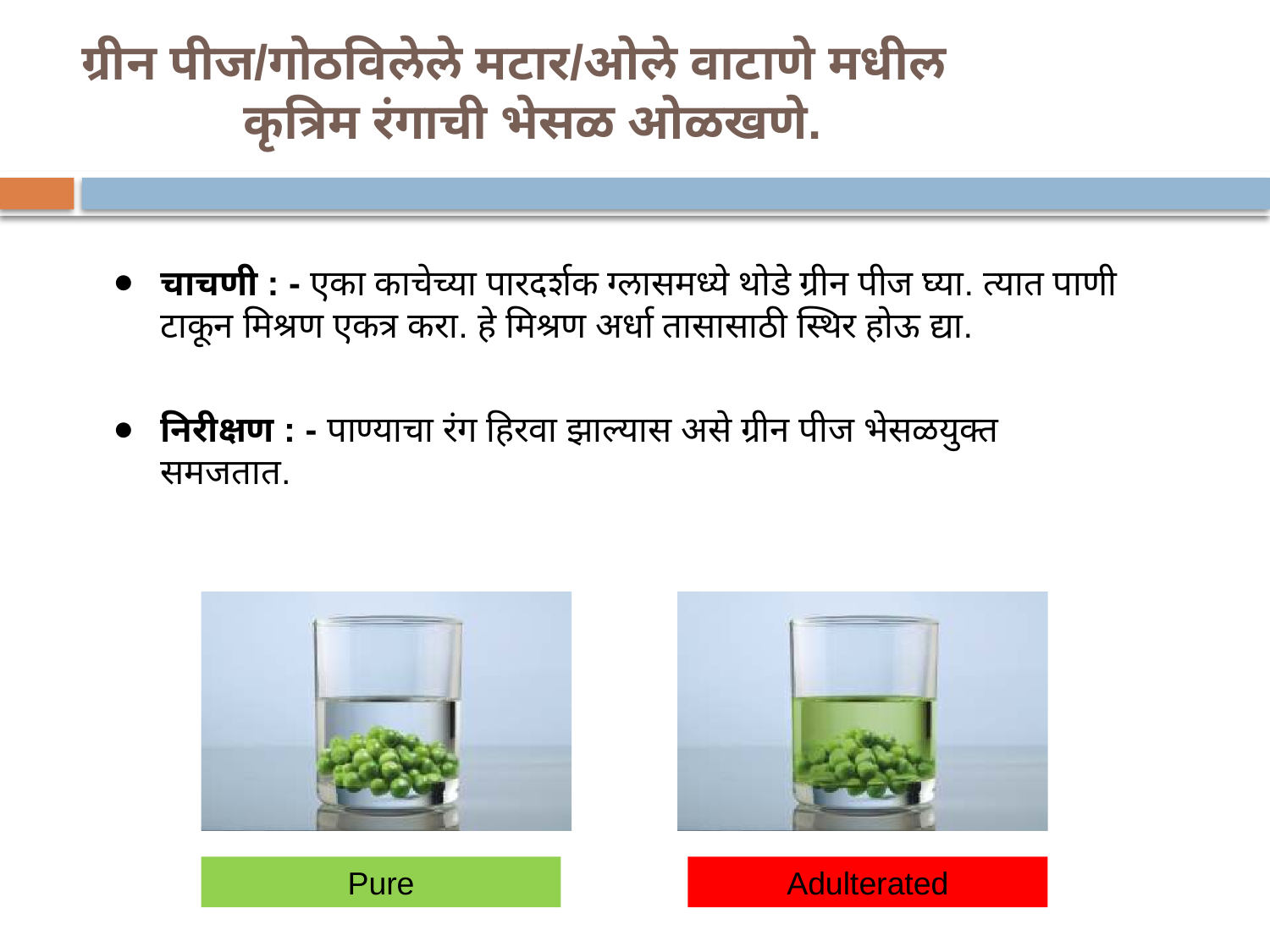

# ग्रीन पीज/गोठविलेले मटार/ओले वाटाणे मधील कृत्रिम रंगाची भेसळ ओळखणे.
चाचणी : - एका काचेच्या पारदर्शक ग्लासमध्ये थोडे ग्रीन पीज घ्या. त्यात पाणी टाकून मिश्रण एकत्र करा. हे मिश्रण अर्धा तासासाठी स्थिर होऊ द्या.

निरीक्षण : - पाण्याचा रंग हिरवा झाल्यास असे ग्रीन पीज भेसळयुक्त समजतात.

Pure
Adulterated